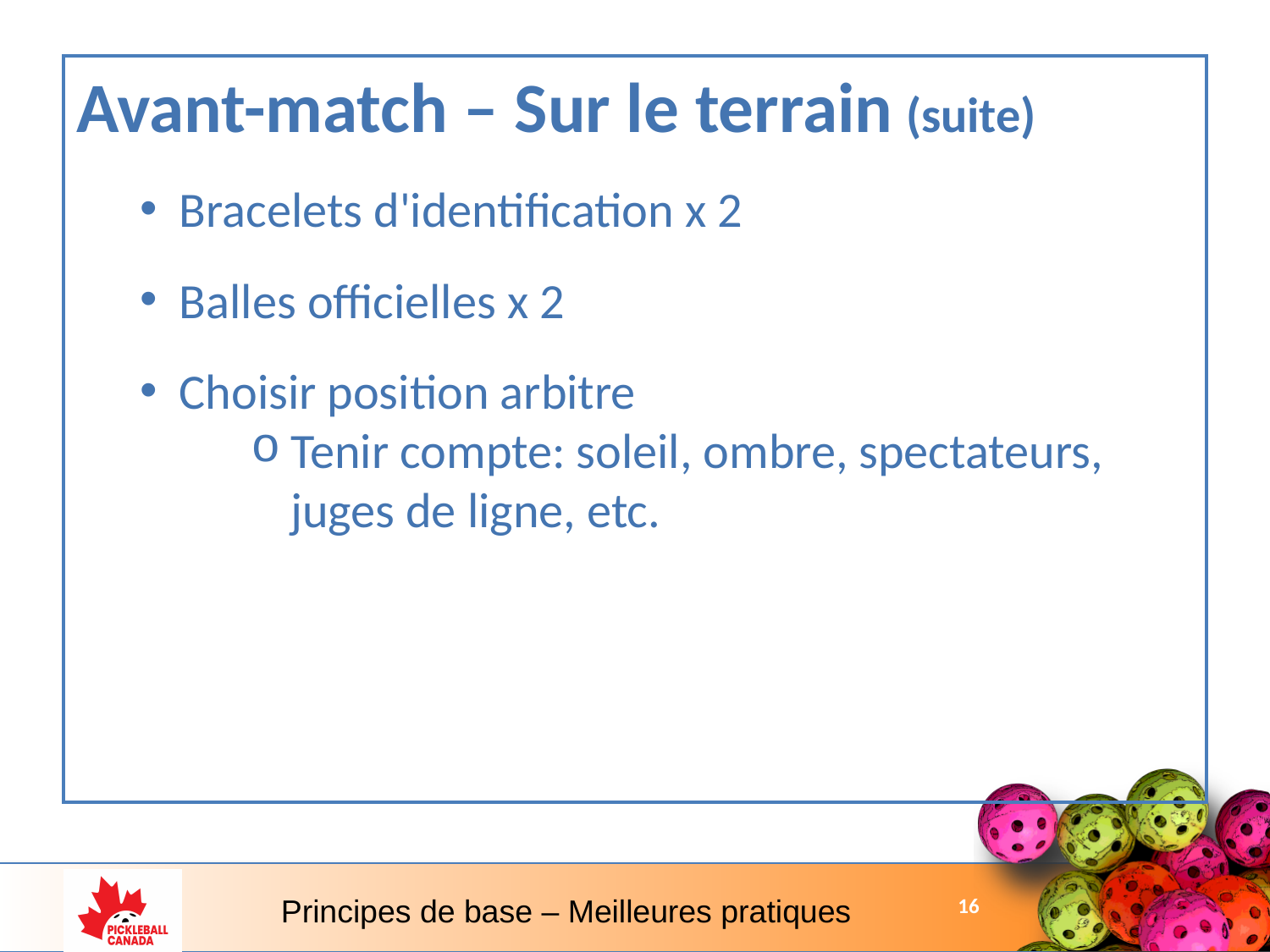

Avant-match – Sur le terrain (suite)
Bracelets d'identification x 2
Balles officielles x 2
Choisir position arbitre
Tenir compte: soleil, ombre, spectateurs, juges de ligne, etc.